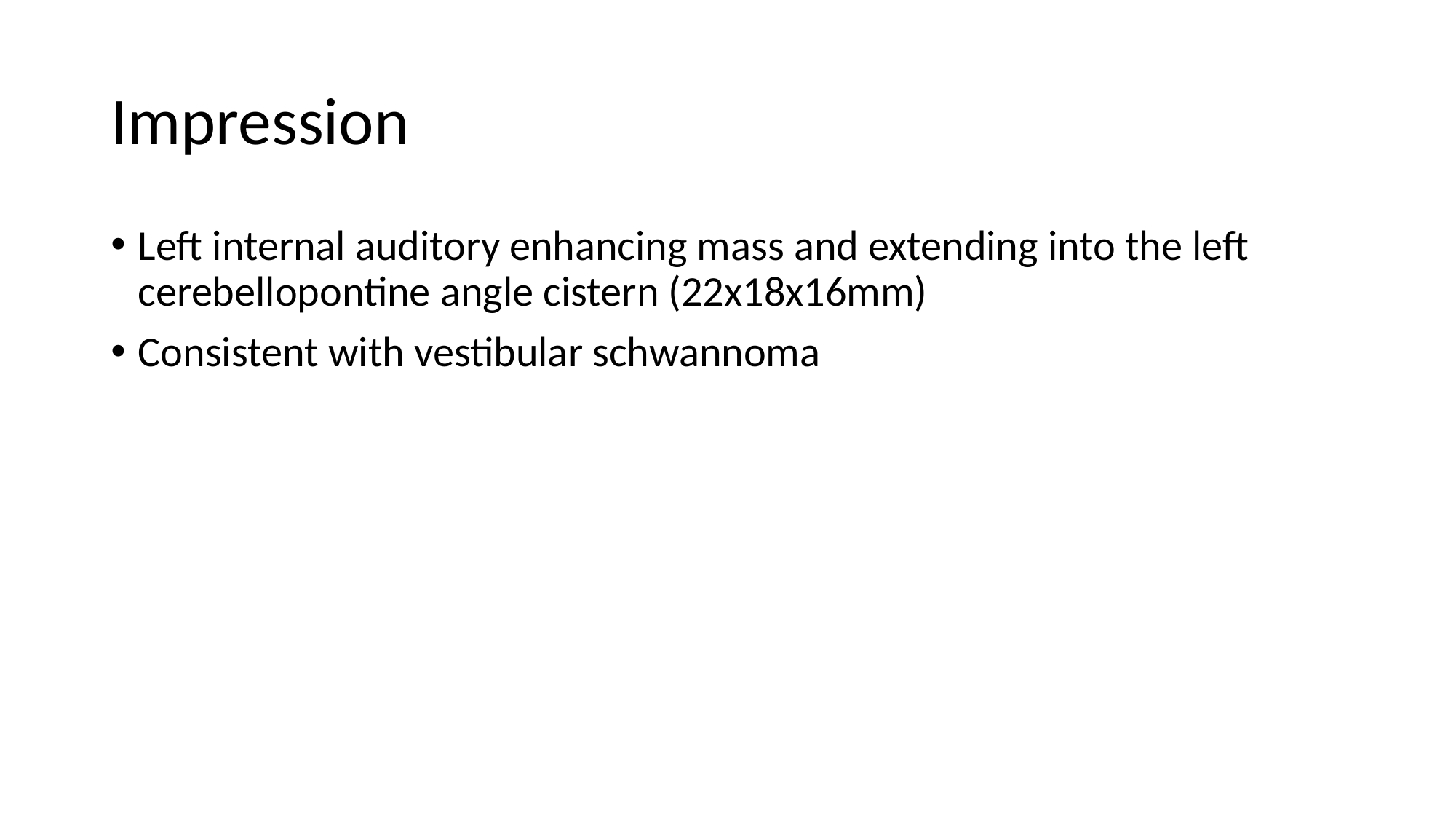

# Impression
Left internal auditory enhancing mass and extending into the left cerebellopontine angle cistern (22x18x16mm)
Consistent with vestibular schwannoma